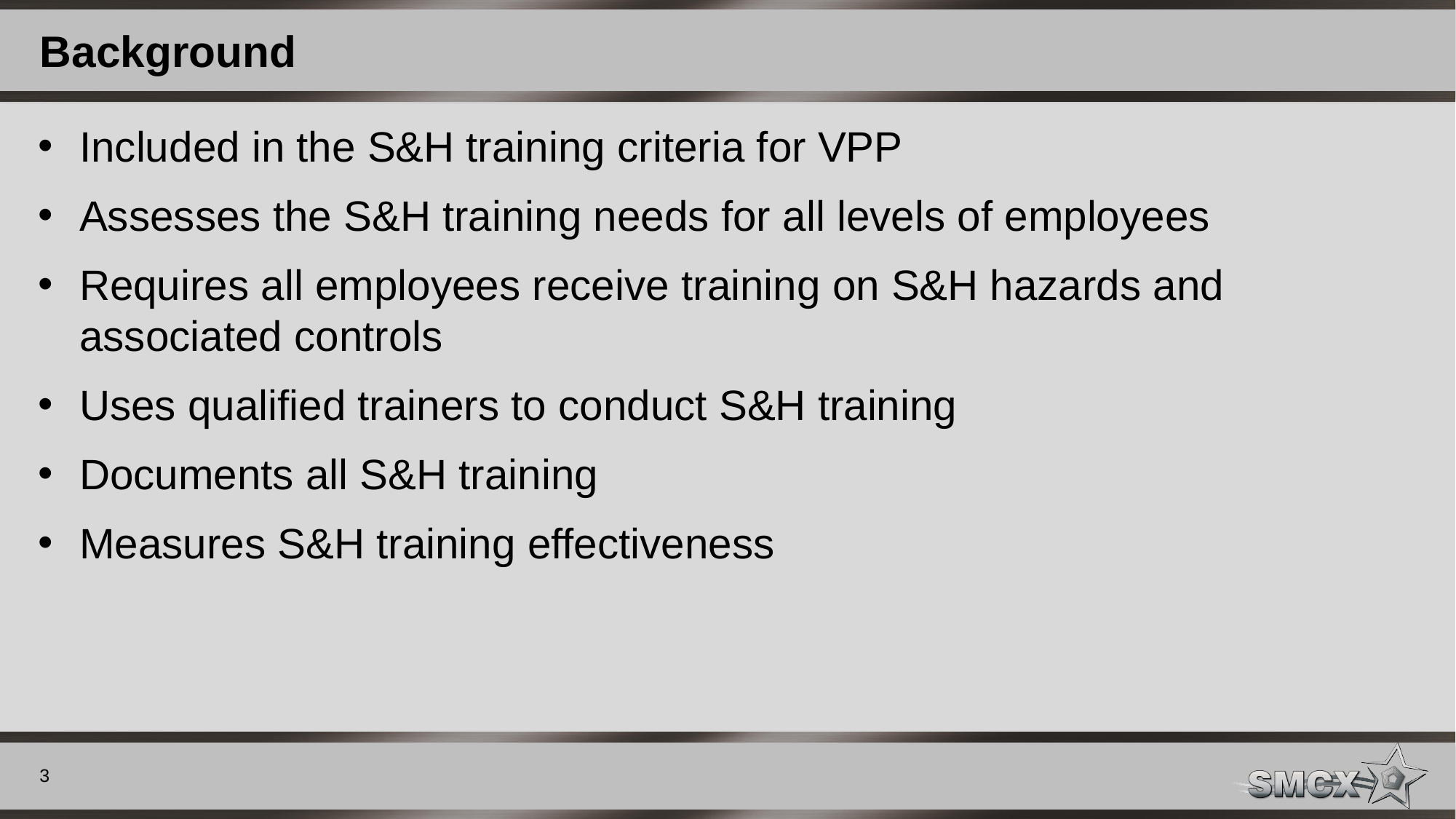

# Background
Included in the S&H training criteria for VPP
Assesses the S&H training needs for all levels of employees
Requires all employees receive training on S&H hazards and associated controls
Uses qualified trainers to conduct S&H training
Documents all S&H training
Measures S&H training effectiveness
3